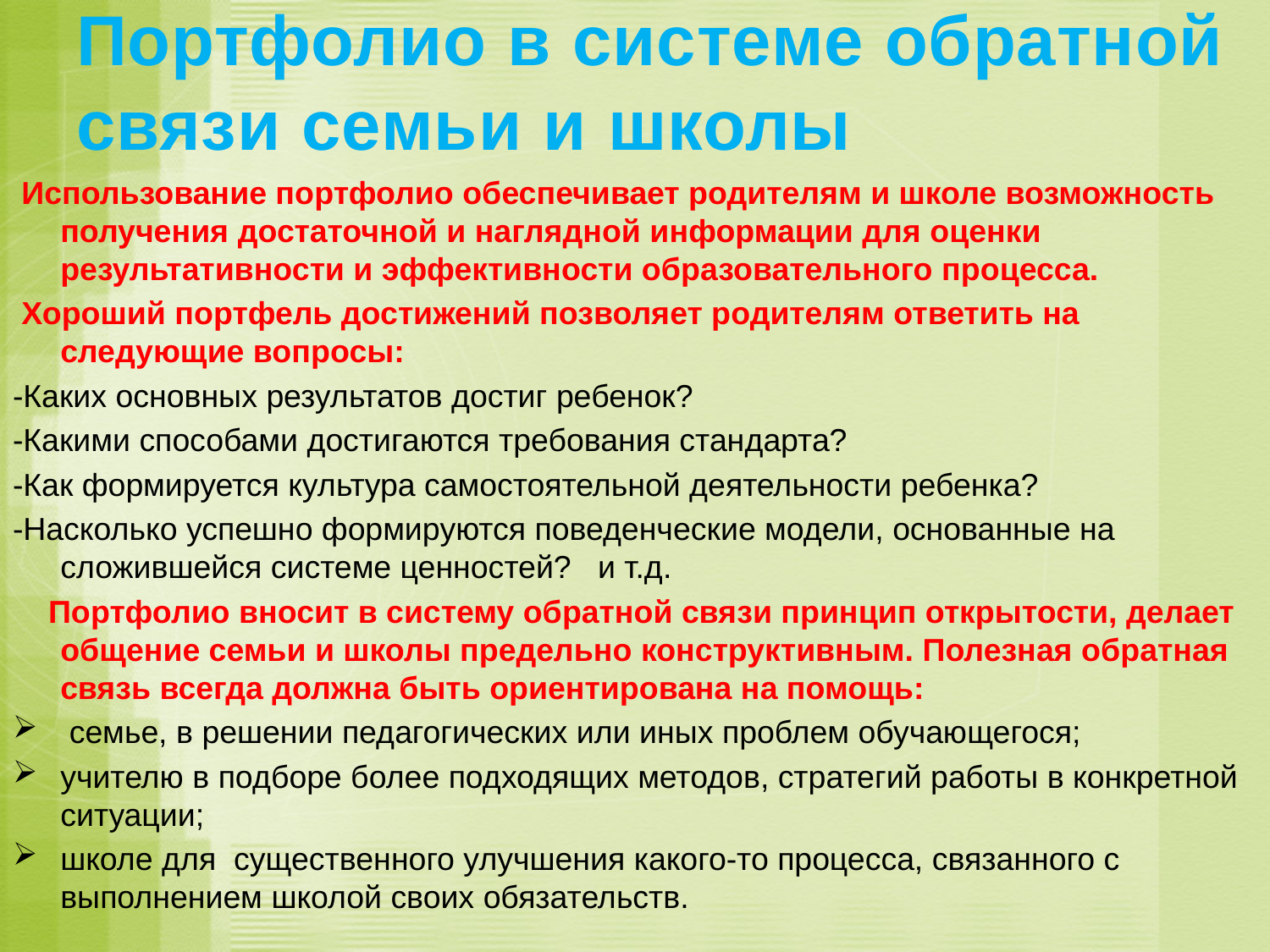

# Портфолио в системе обратной связи семьи и школы
 Использование портфолио обеспечивает родителям и школе возможность получения достаточной и наглядной информации для оценки результативности и эффективности образовательного процесса.
 Хороший портфель достижений позволяет родителям ответить на следующие вопросы:
-Каких основных результатов достиг ребенок?
-Какими способами достигаются требования стандарта?
-Как формируется культура самостоятельной деятельности ребенка?
-Насколько успешно формируются поведенческие модели, основанные на сложившейся системе ценностей?   и т.д.
    Портфолио вносит в систему обратной связи принцип открытости, делает общение семьи и школы предельно конструктивным. Полезная обратная связь всегда должна быть ориентирована на помощь:
 семье, в решении педагогических или иных проблем обучающегося;
учителю в подборе более подходящих методов, стратегий работы в конкретной ситуации;
школе для  существенного улучшения какого-то процесса, связанного с выполнением школой своих обязательств.